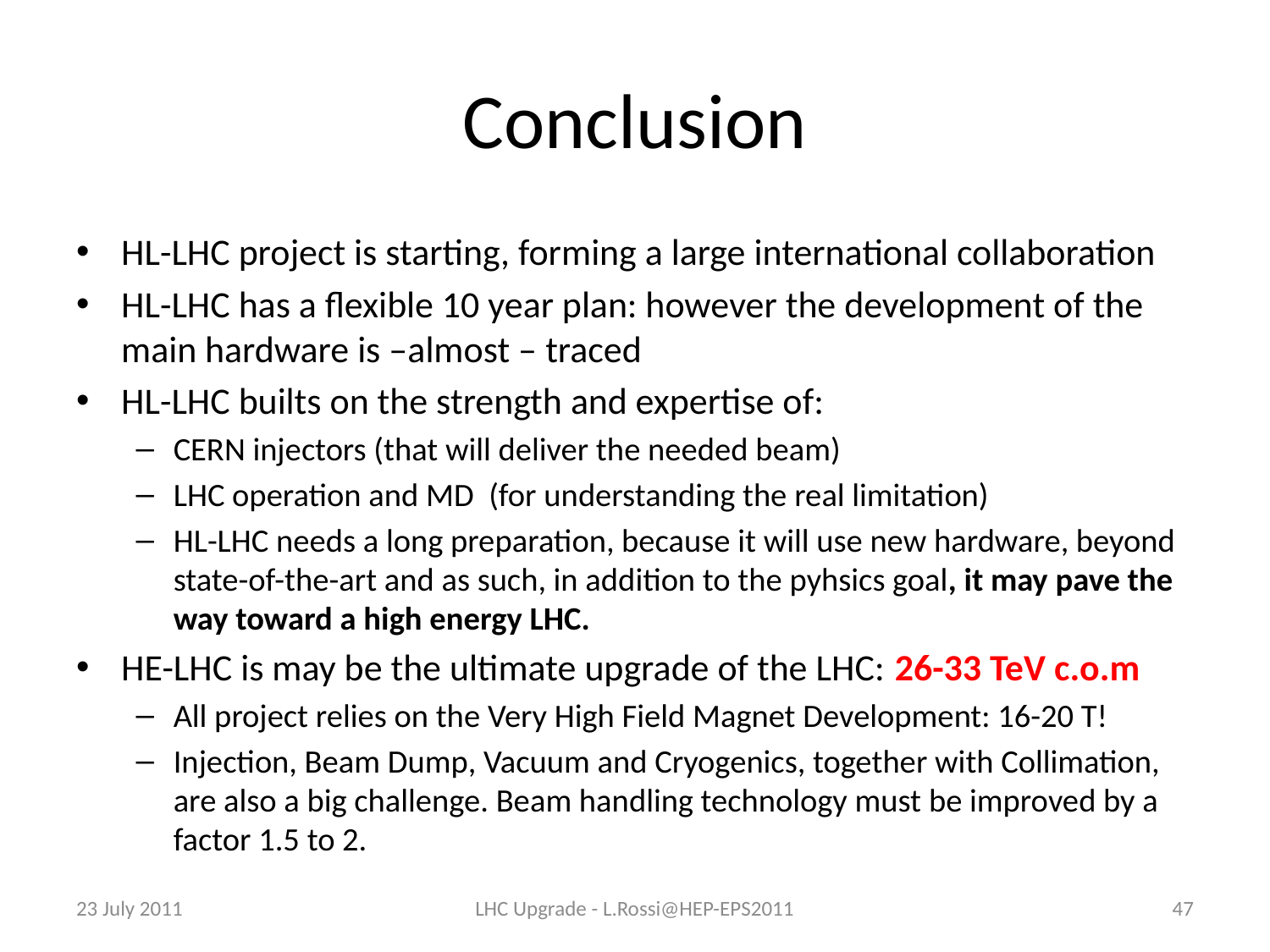

# Conclusion
HL-LHC project is starting, forming a large international collaboration
HL-LHC has a flexible 10 year plan: however the development of the main hardware is –almost – traced
HL-LHC builts on the strength and expertise of:
CERN injectors (that will deliver the needed beam)
LHC operation and MD  (for understanding the real limitation)
HL-LHC needs a long preparation, because it will use new hardware, beyond state-of-the-art and as such, in addition to the pyhsics goal, it may pave the way toward a high energy LHC.
HE-LHC is may be the ultimate upgrade of the LHC: 26-33 TeV c.o.m
All project relies on the Very High Field Magnet Development: 16-20 T!
Injection, Beam Dump, Vacuum and Cryogenics, together with Collimation, are also a big challenge. Beam handling technology must be improved by a factor 1.5 to 2.
23 July 2011
LHC Upgrade - L.Rossi@HEP-EPS2011
47